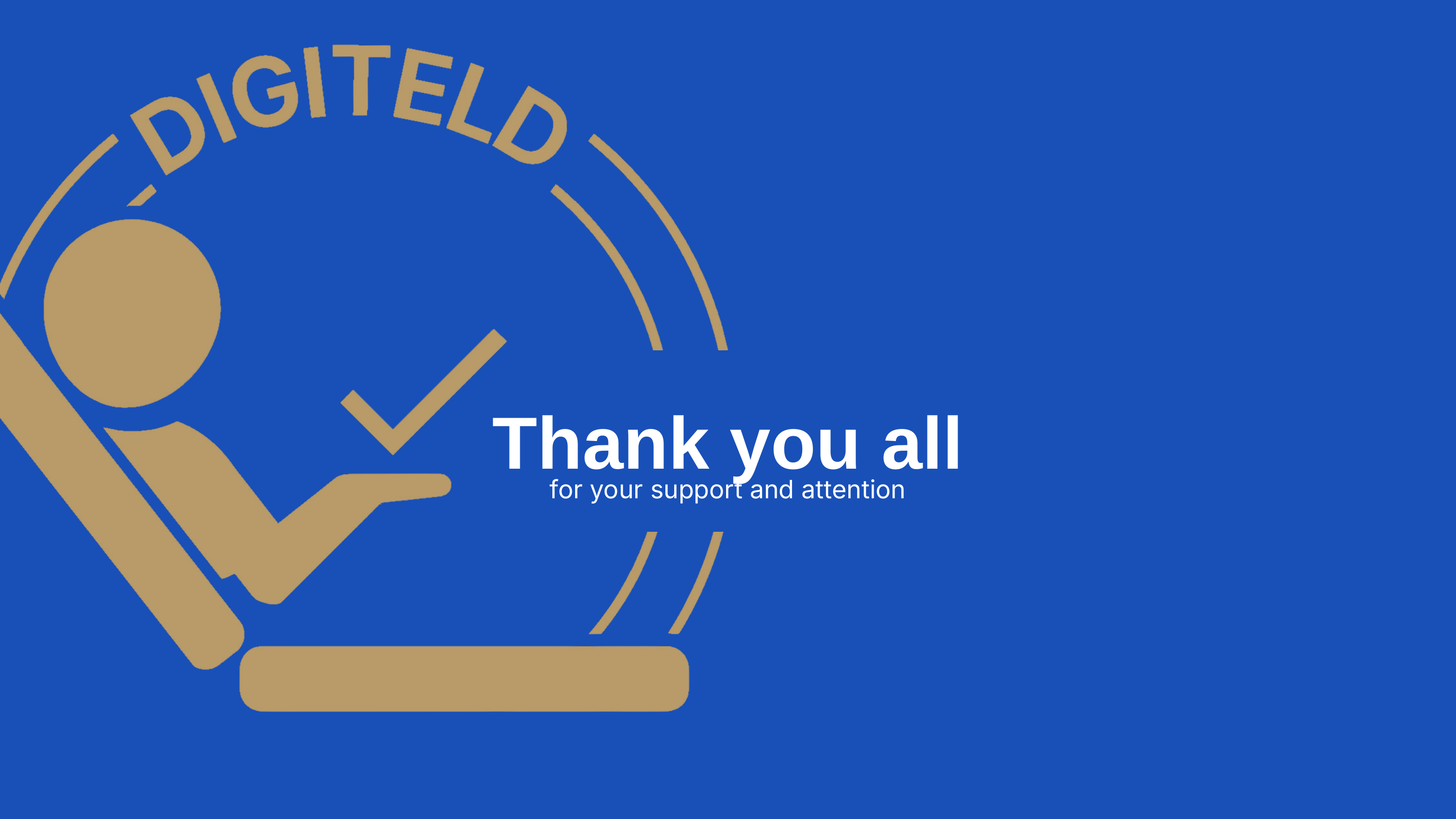

Thank you all
for your support and attention